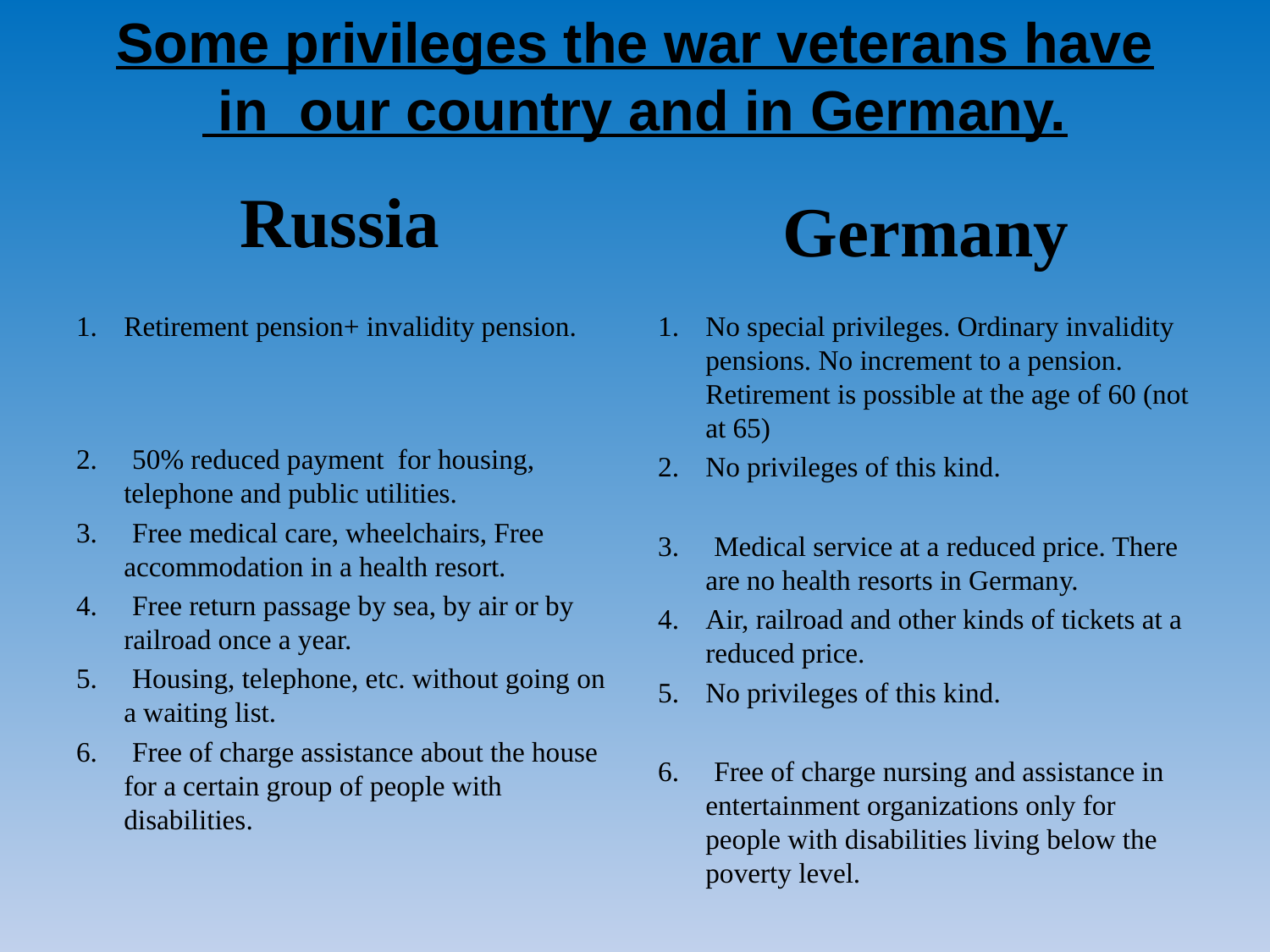

# Some privileges the war veterans have in  our country and in Germany.
Russia
Germany
Retirement pension+ invalidity pension.

2.     50% reduced payment  for housing, telephone and public utilities.
3.     Free medical care, wheelchairs, Free accommodation in a health resort.
4.     Free return passage by sea, by air or by railroad once a year.
5.     Housing, telephone, etc. without going on a waiting list.
6.     Free of charge assistance about the house for a certain group of people with disabilities.
No special privileges. Ordinary invalidity pensions. No increment to a pension. Retirement is possible at the age of 60 (not at 65)
No privileges of this kind.

3.     Medical service at a reduced price. There are no health resorts in Germany.
Air, railroad and other kinds of tickets at a reduced price.
No privileges of this kind.

6.     Free of charge nursing and assistance in entertainment organizations only for people with disabilities living below the poverty level.